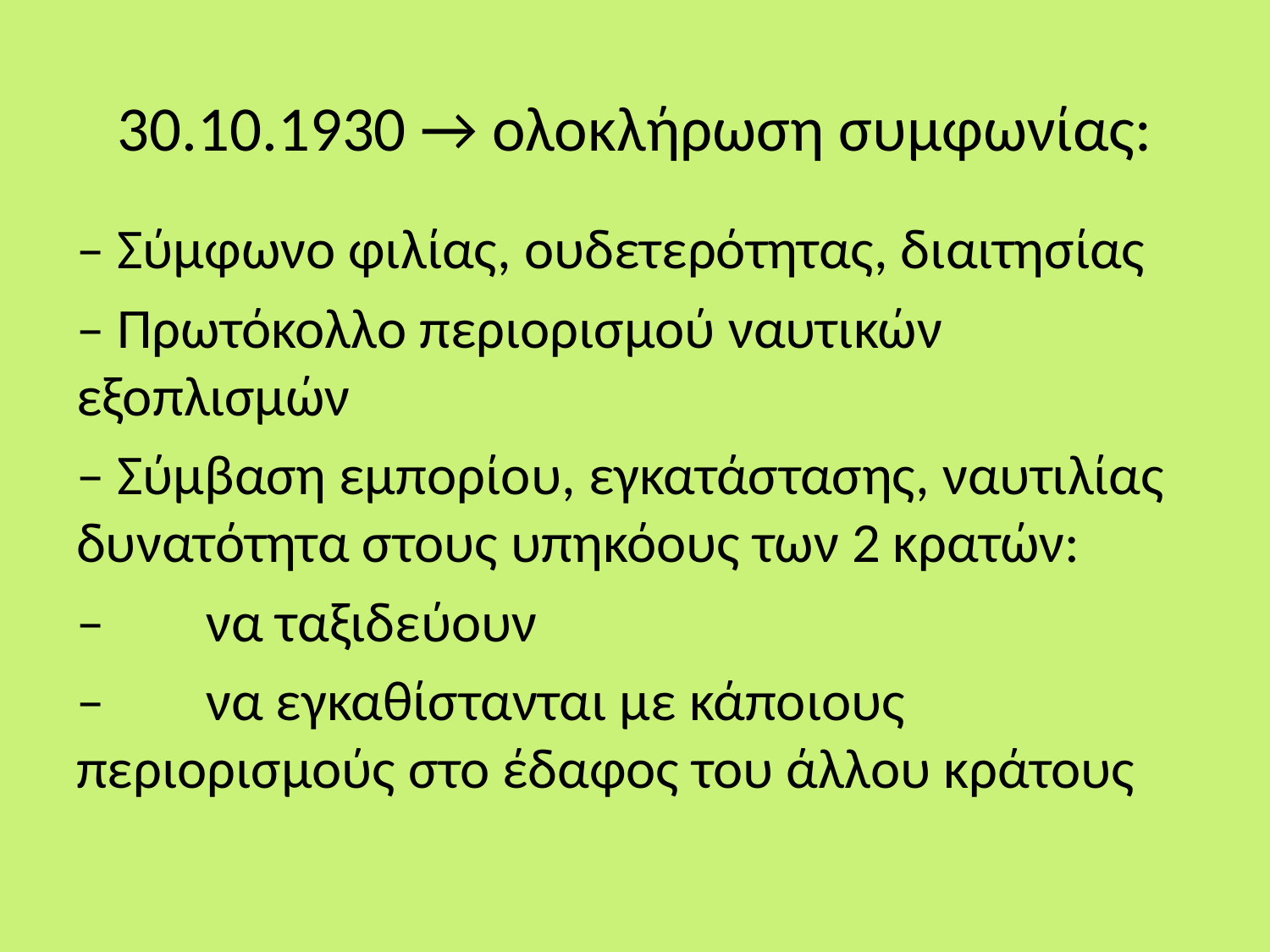

# 30.10.1930 → ολοκλήρωση συμφωνίας:
– Σύμφωνο φιλίας, ουδετερότητας, διαιτησίας
– Πρωτόκολλο περιορισμού ναυτικών εξοπλισμών
– Σύμβαση εμπορίου, εγκατάστασης, ναυτιλίας δυνατότητα στους υπηκόους των 2 κρατών:
–        να ταξιδεύουν
–        να εγκαθίστανται με κάποιους περιορισμούς στο έδαφος του άλλου κράτους